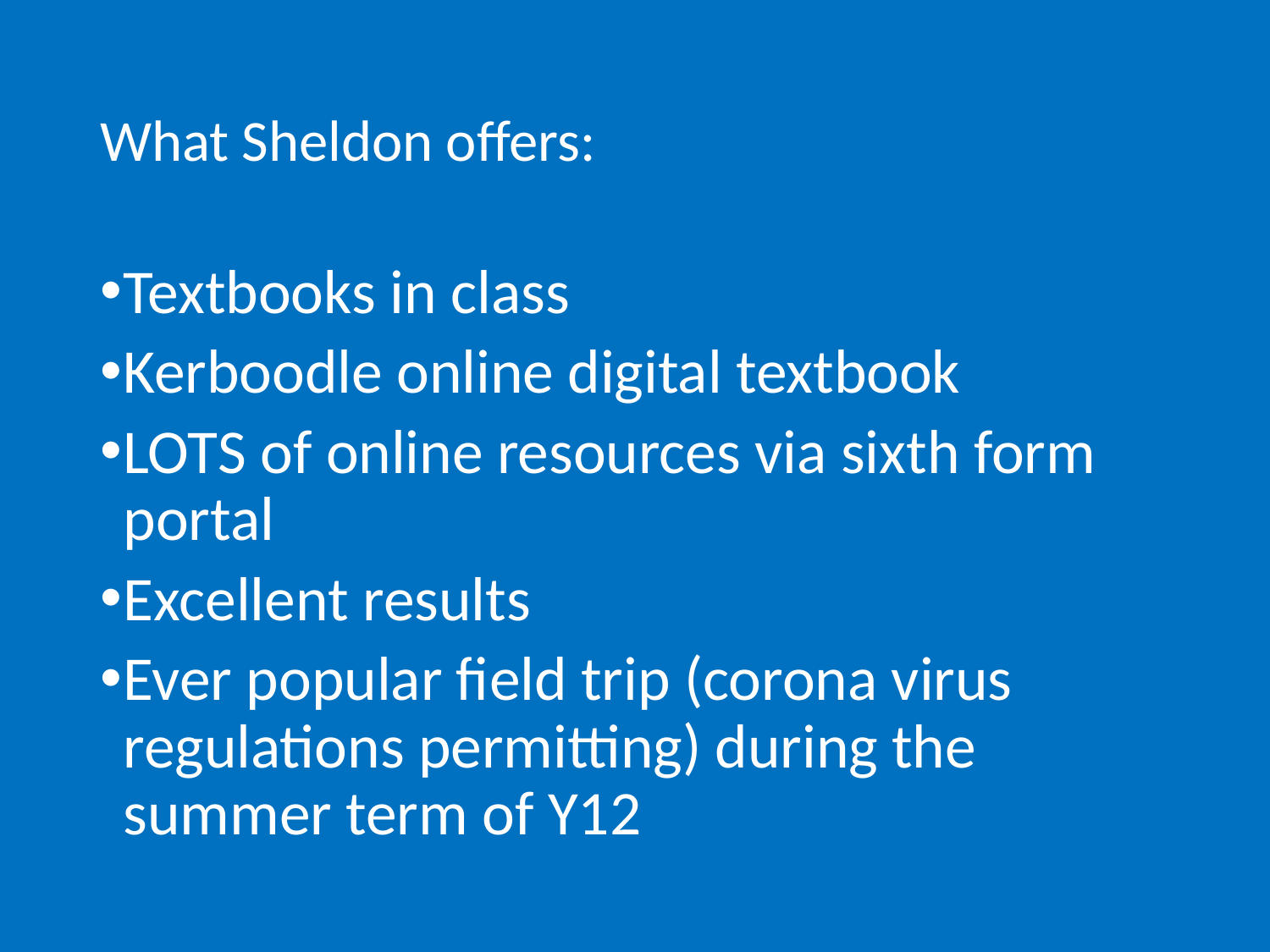

# What Sheldon offers:
Textbooks in class
Kerboodle online digital textbook
LOTS of online resources via sixth form portal
Excellent results
Ever popular field trip (corona virus regulations permitting) during the summer term of Y12